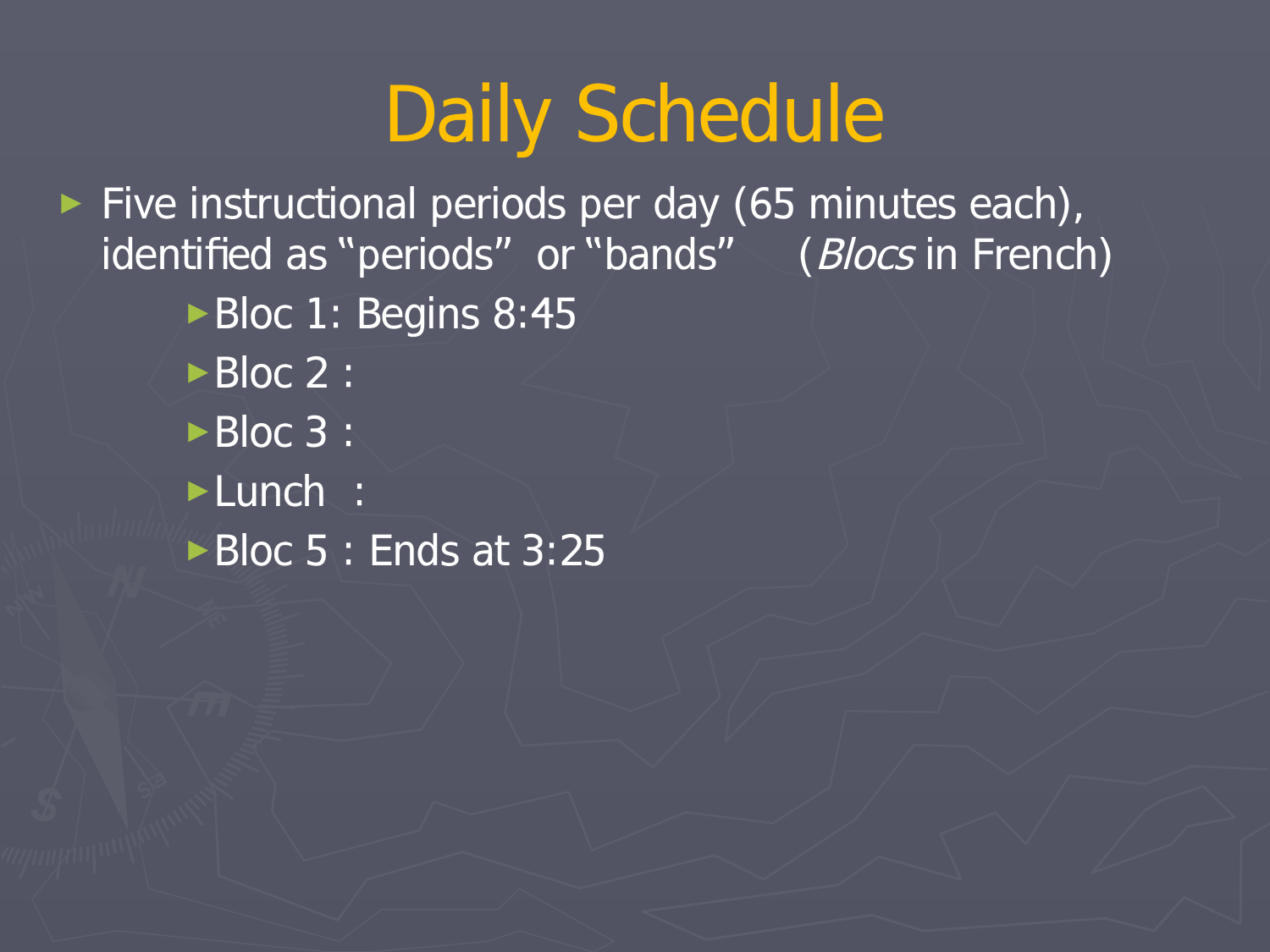

# Daily Schedule
Five instructional periods per day (65 minutes each), identified as “periods”  or “bands”     (Blocs in French)
Bloc 1: Begins 8:45
Bloc 2 :
Bloc 3 :
Lunch  :
Bloc 5 : Ends at 3:25